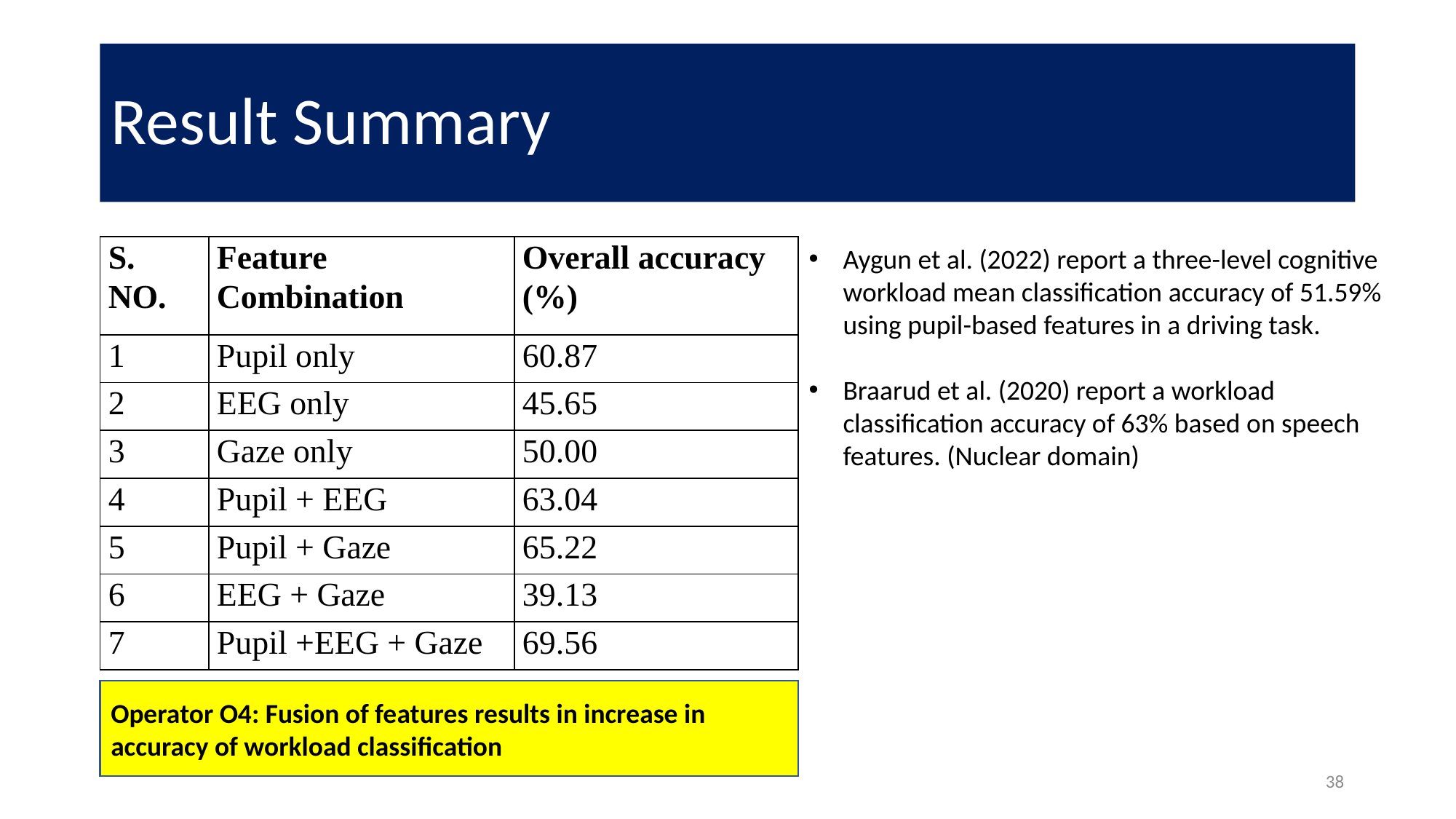

# Result Summary
| S. NO. | Feature Combination | Overall accuracy (%) |
| --- | --- | --- |
| 1 | Pupil only | 60.87 |
| 2 | EEG only | 45.65 |
| 3 | Gaze only | 50.00 |
| 4 | Pupil + EEG | 63.04 |
| 5 | Pupil + Gaze | 65.22 |
| 6 | EEG + Gaze | 39.13 |
| 7 | Pupil +EEG + Gaze | 69.56 |
Aygun et al. (2022) report a three-level cognitive workload mean classification accuracy of 51.59% using pupil-based features in a driving task.

Braarud et al. (2020) report a workload classification accuracy of 63% based on speech features. (Nuclear domain)
Operator O4: Fusion of features results in increase in accuracy of workload classification
38